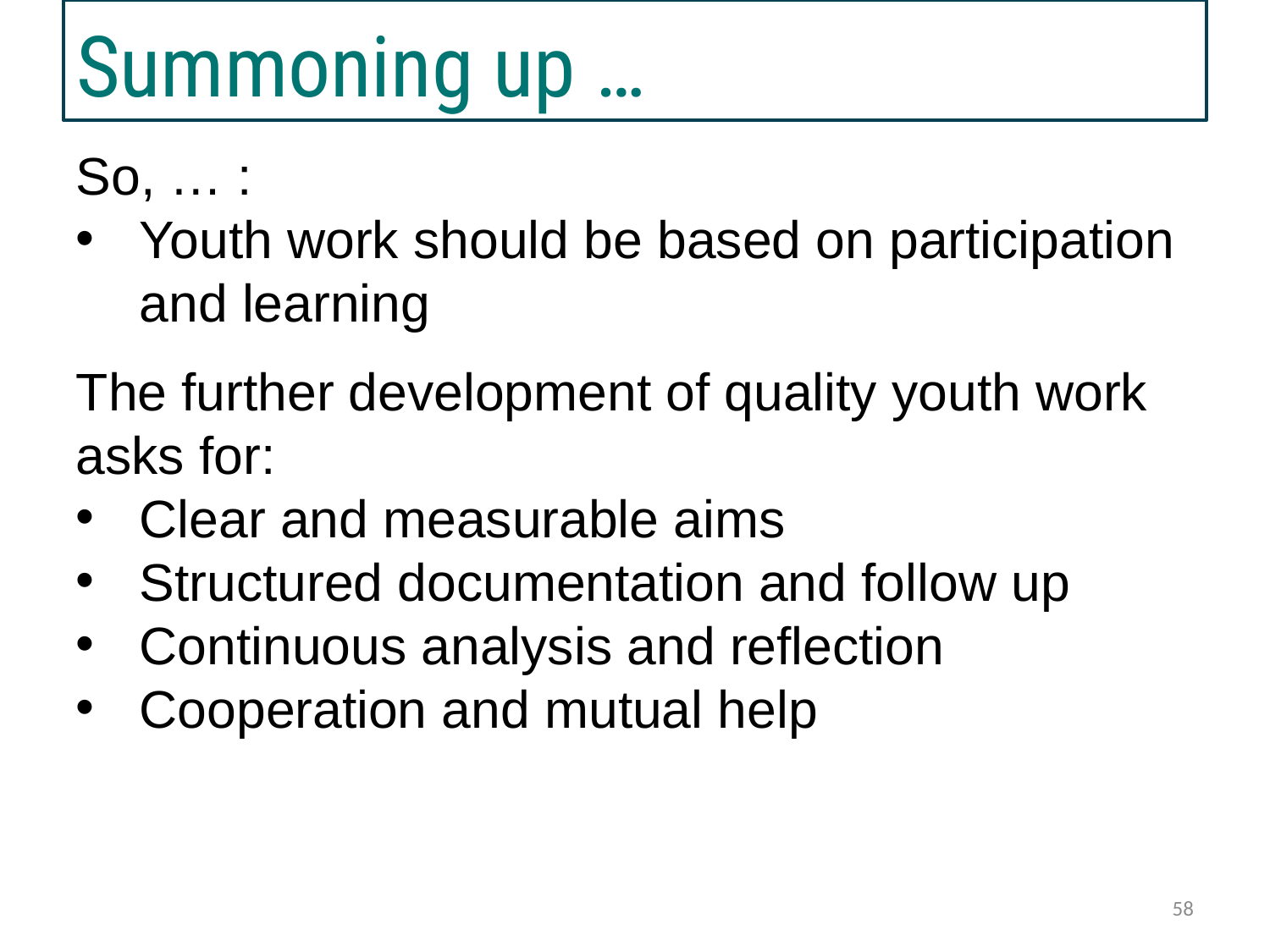

Summoning up …
So, … :
Youth work should be based on participation and learning
The further development of quality youth work asks for:
Clear and measurable aims
Structured documentation and follow up
Continuous analysis and reflection
Cooperation and mutual help
IMPROVING YOUTH WORK

58